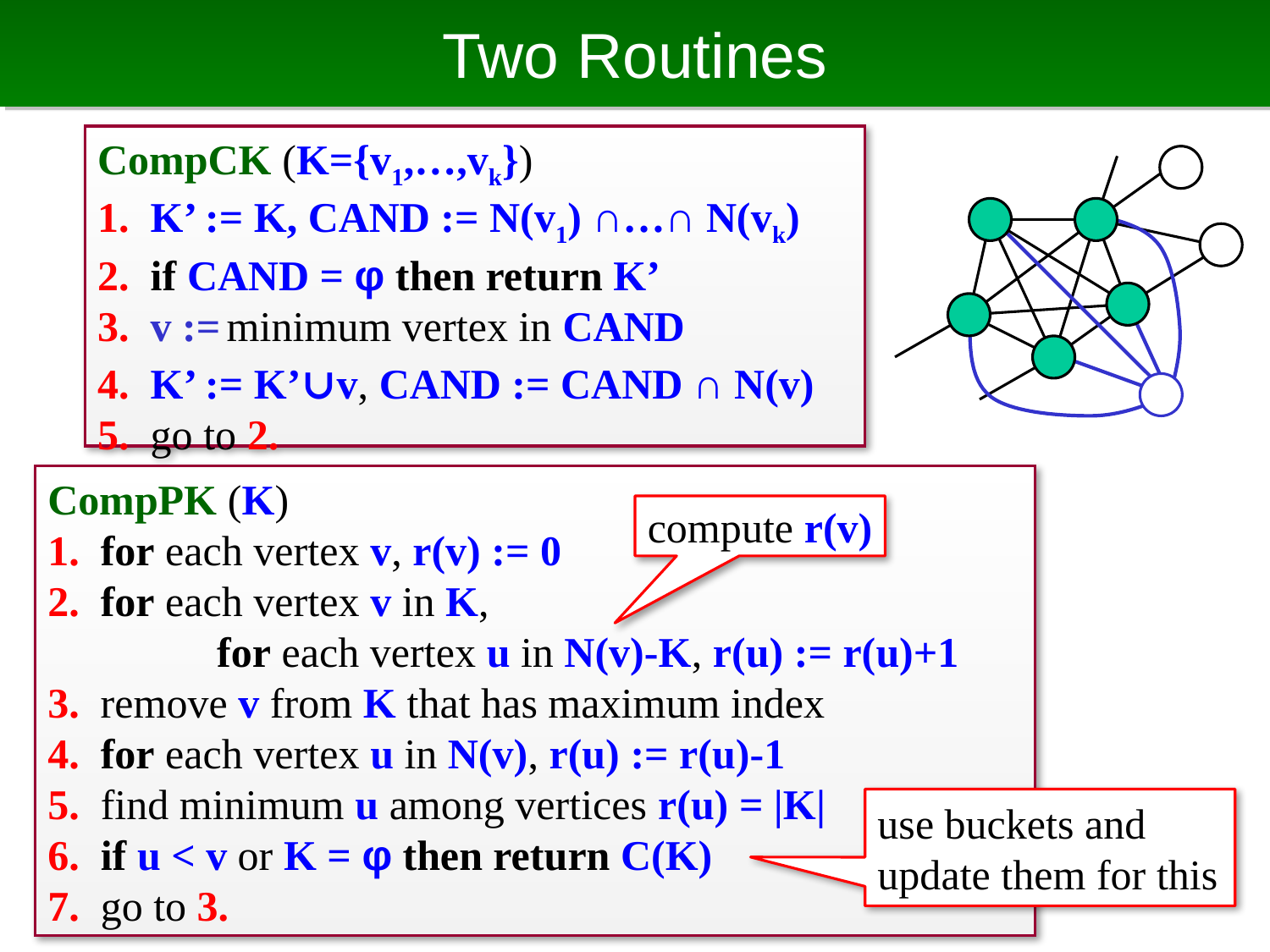

# Two Routines
CompCK (K={v1,…,vk})
1.  K’ := K, CAND := N(v1) ∩…∩ N(vk)
2.  if CAND = φ then return K’
3.  v := minimum vertex in CAND
4.  K’ := K’∪v, CAND := CAND ∩ N(v)
5.  go to 2.

CompPK (K)
1.  for each vertex v, r(v) := 0
2.  for each vertex v in K,
                for each vertex u in N(v)-K, r(u) := r(u)+1
3.  remove v from K that has maximum index
4.  for each vertex u in N(v), r(u) := r(u)-1
5.  find minimum u among vertices r(u) = |K|
6.  if u < v or K = φ then return C(K)
7.  go to 3.

compute r(v)
use buckets and update them for this